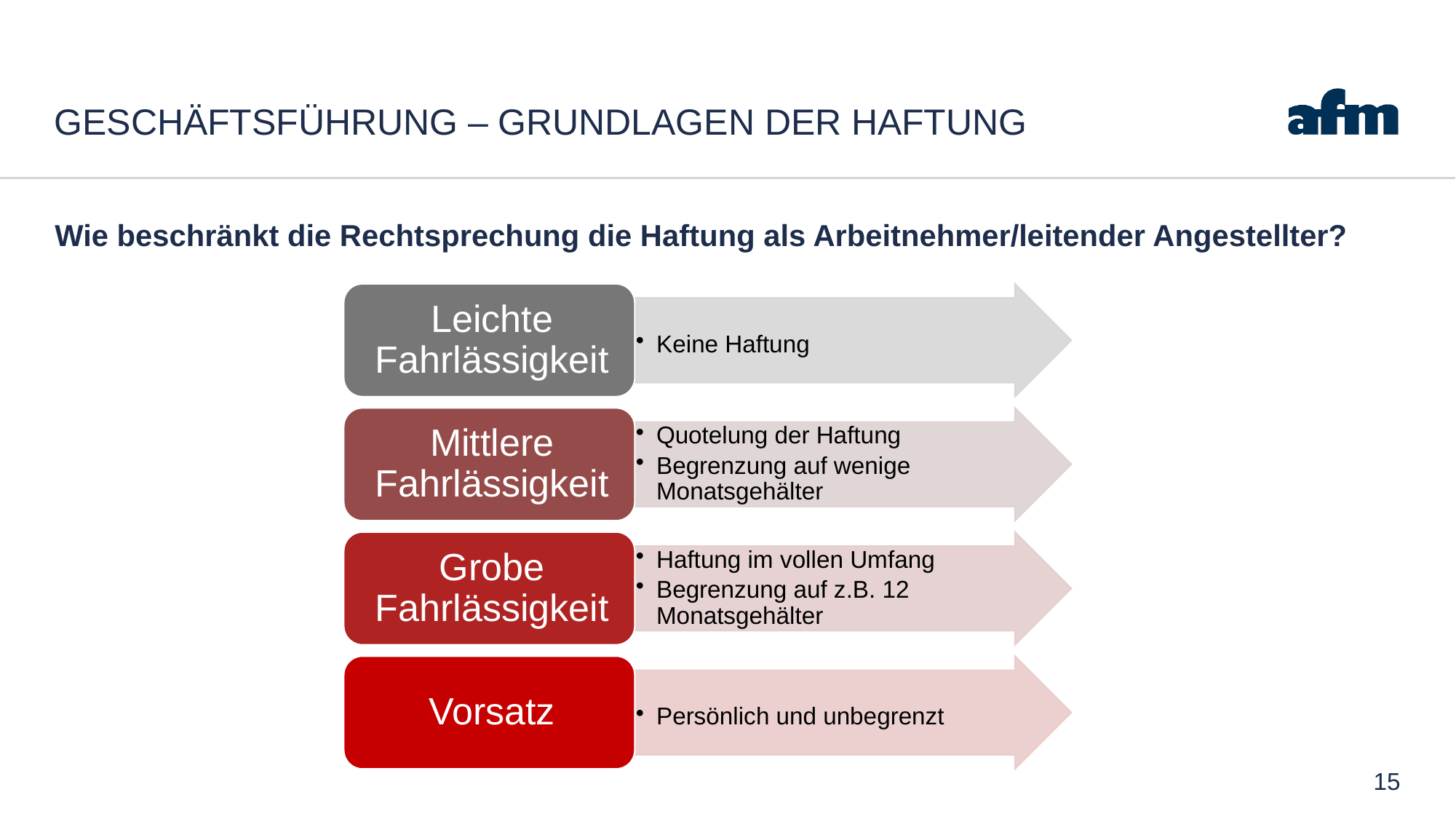

# Geschäftsführung – Grundlagen der Haftung
Wie be­schränkt die Recht­spre­chung die Haf­tung als Ar­beit­neh­mer/leitender Angestellter?

Keine Haftung
Leichte Fahrlässigkeit
Quotelung der Haftung
Begrenzung auf wenige Monatsgehälter
Mittlere Fahrlässigkeit
Haftung im vollen Umfang
Begrenzung auf z.B. 12 Monatsgehälter
Grobe Fahrlässigkeit

Persönlich und unbegrenzt
Vorsatz
15